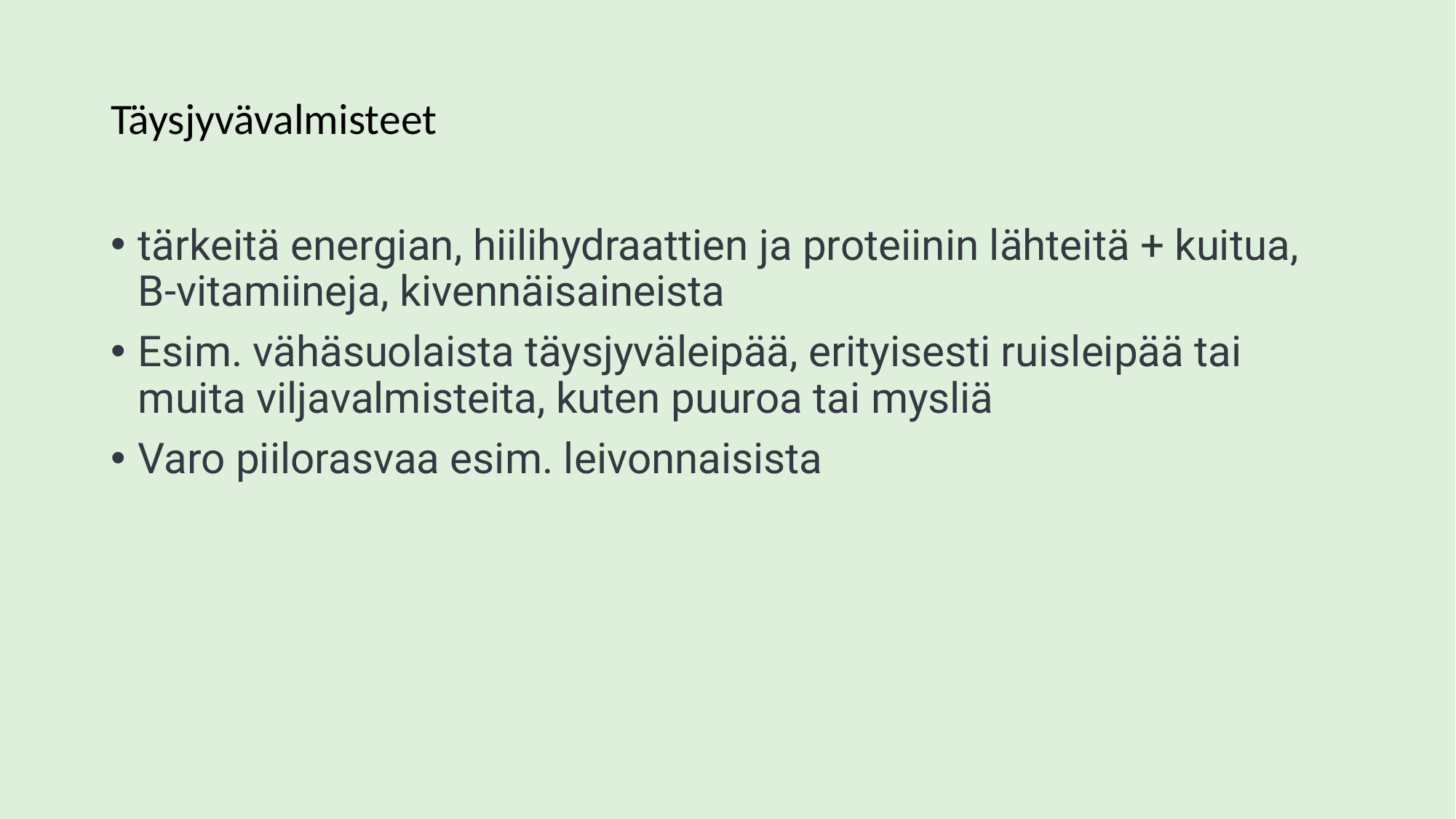

# Täysjyvävalmisteet
tärkeitä energian, hiilihydraattien ja proteiinin lähteitä + kuitua, B-vitamiineja, kivennäisaineista
Esim. vähäsuolaista täysjyväleipää, erityisesti ruisleipää tai muita viljavalmisteita, kuten puuroa tai mysliä
Varo piilorasvaa esim. leivonnaisista